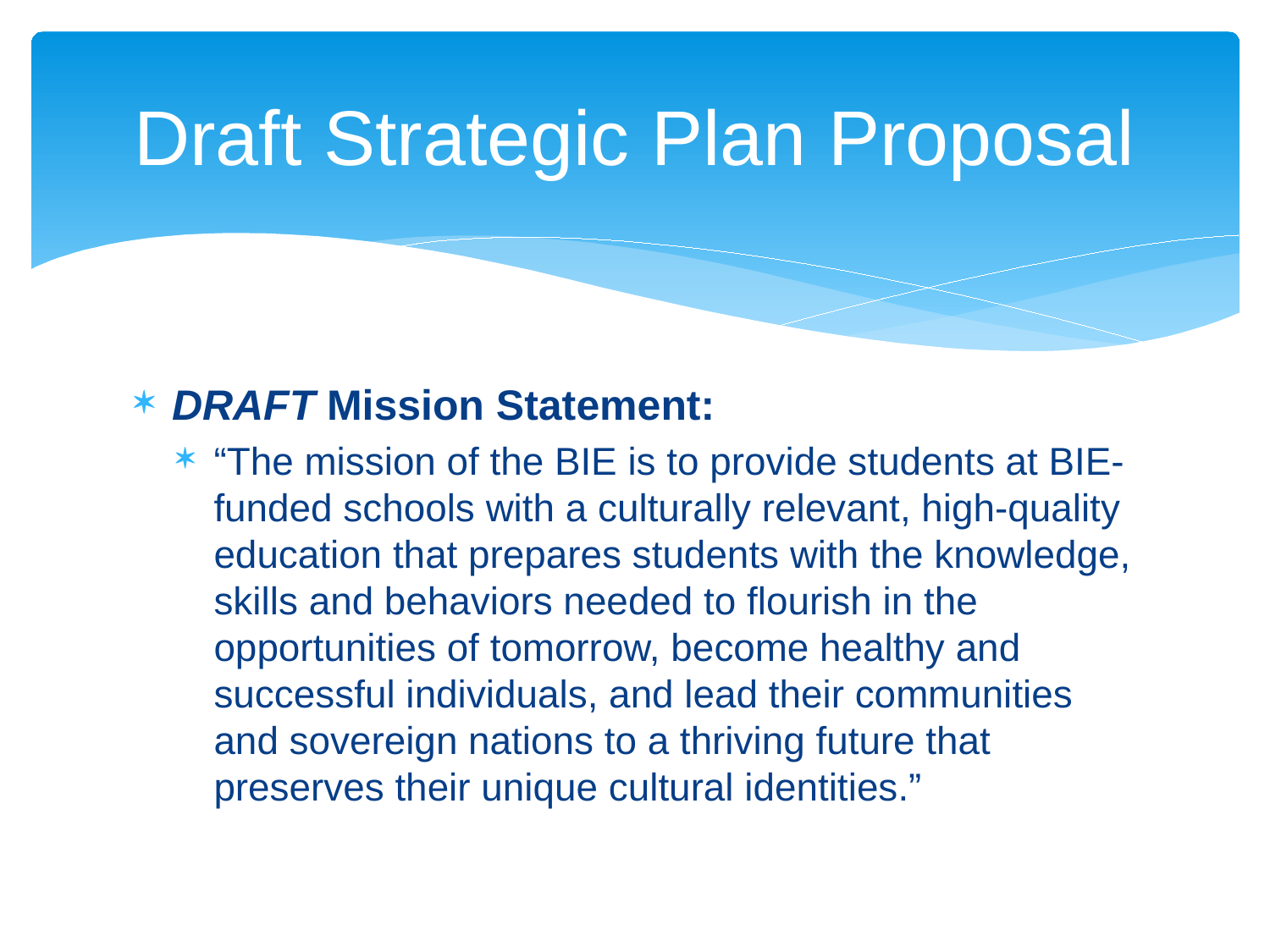

# Draft Strategic Plan Proposal
DRAFT Mission Statement:
“The mission of the BIE is to provide students at BIE-funded schools with a culturally relevant, high-quality education that prepares students with the knowledge, skills and behaviors needed to flourish in the opportunities of tomorrow, become healthy and successful individuals, and lead their communities and sovereign nations to a thriving future that preserves their unique cultural identities.”